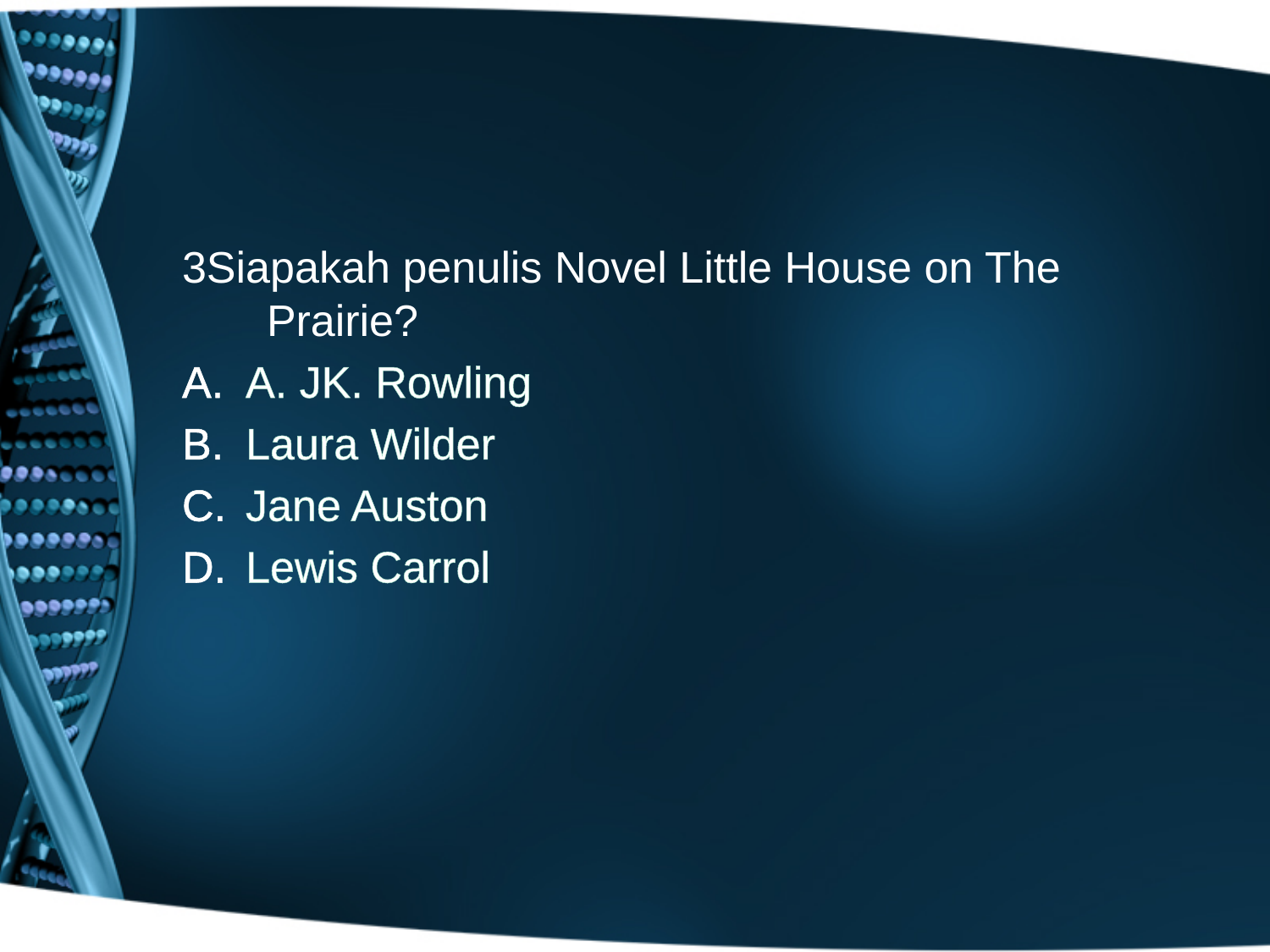

#
3Siapakah penulis Novel Little House on The Prairie?
A. JK. Rowling
Laura Wilder
Jane Auston
Lewis Carrol